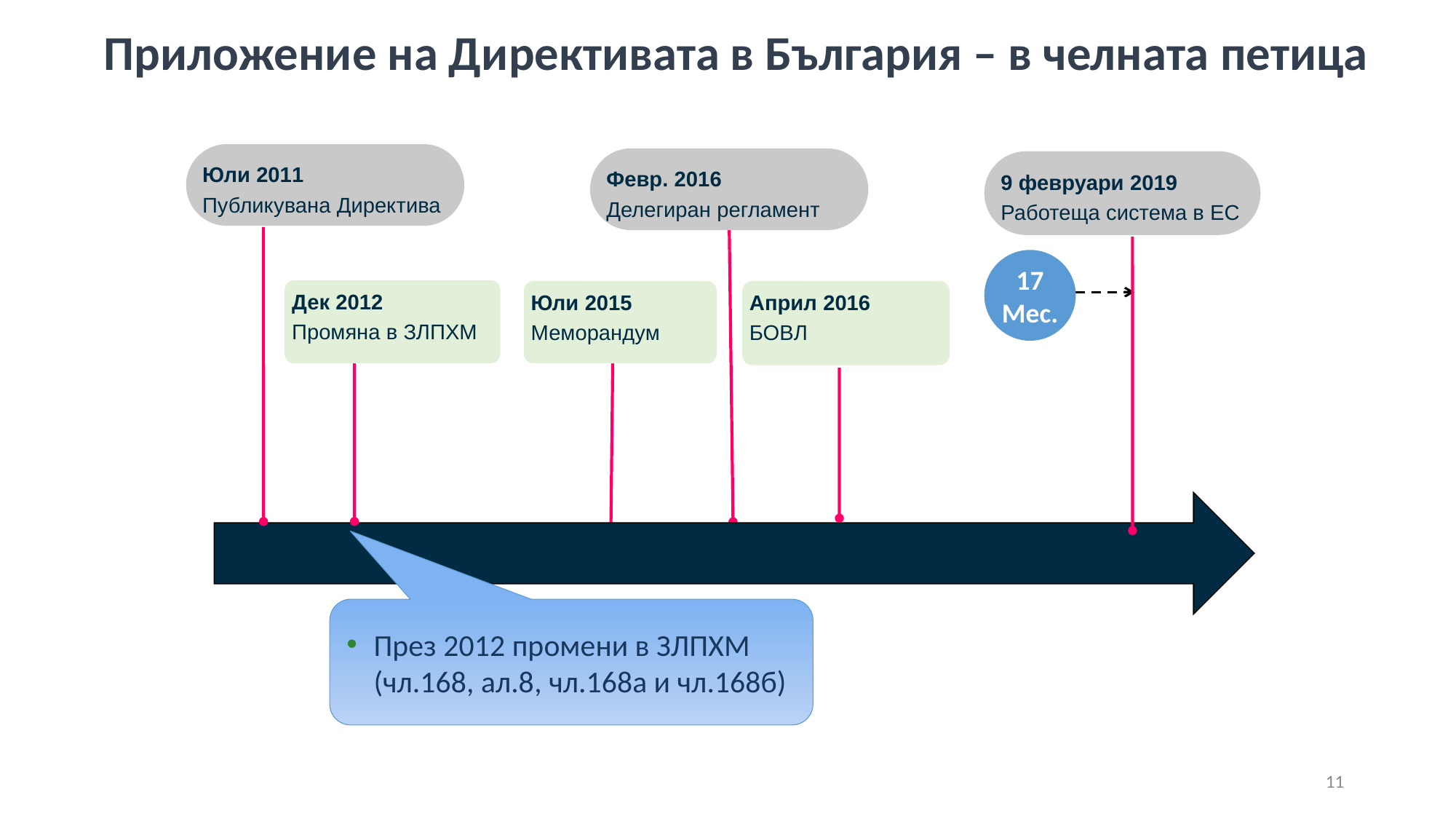

# Приложение на Директивата в България – в челната петица
Юли 2011
Публикувана Директива

Февр. 2016
Делегиран регламент

9 февруари 2019
Работеща система в ЕС

17 Mес.
Дек 2012
Промяна в ЗЛПХМ
Юли 2015
Меморандум
Април 2016
БОВЛ

2019
2016
2011
2014
През 2012 промени в ЗЛПХМ (чл.168, ал.8, чл.168а и чл.168б)
11